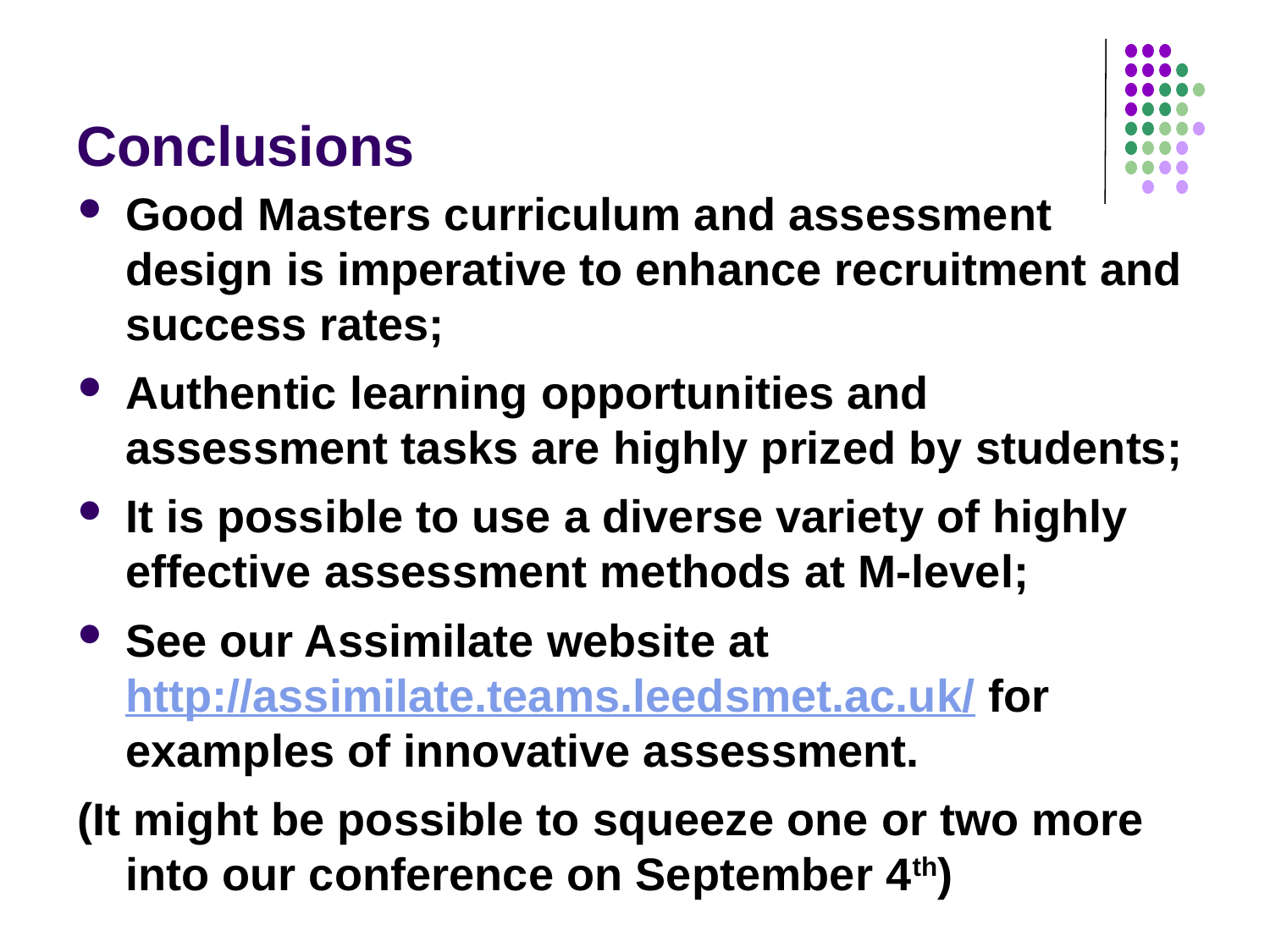

# Conclusions
Good Masters curriculum and assessment design is imperative to enhance recruitment and success rates;
Authentic learning opportunities and assessment tasks are highly prized by students;
It is possible to use a diverse variety of highly effective assessment methods at M-level;
See our Assimilate website at http://assimilate.teams.leedsmet.ac.uk/ for examples of innovative assessment.
(It might be possible to squeeze one or two more into our conference on September 4th)